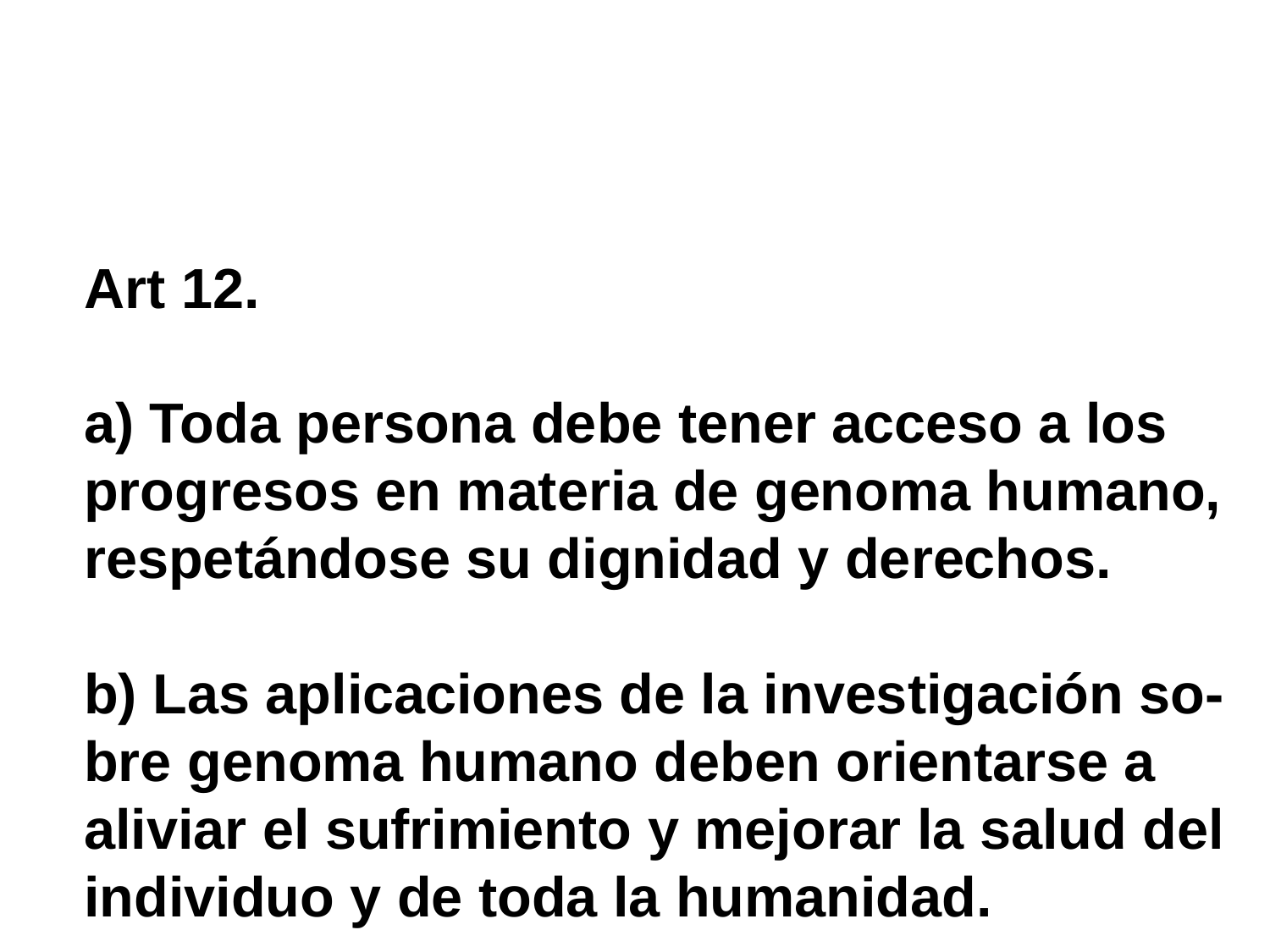

#
Art 12.

a) Toda persona debe tener acceso a los
progresos en materia de genoma humano,
respetándose su dignidad y derechos.

b) Las aplicaciones de la investigación so-
bre genoma humano deben orientarse a
aliviar el sufrimiento y mejorar la salud del
individuo y de toda la humanidad.